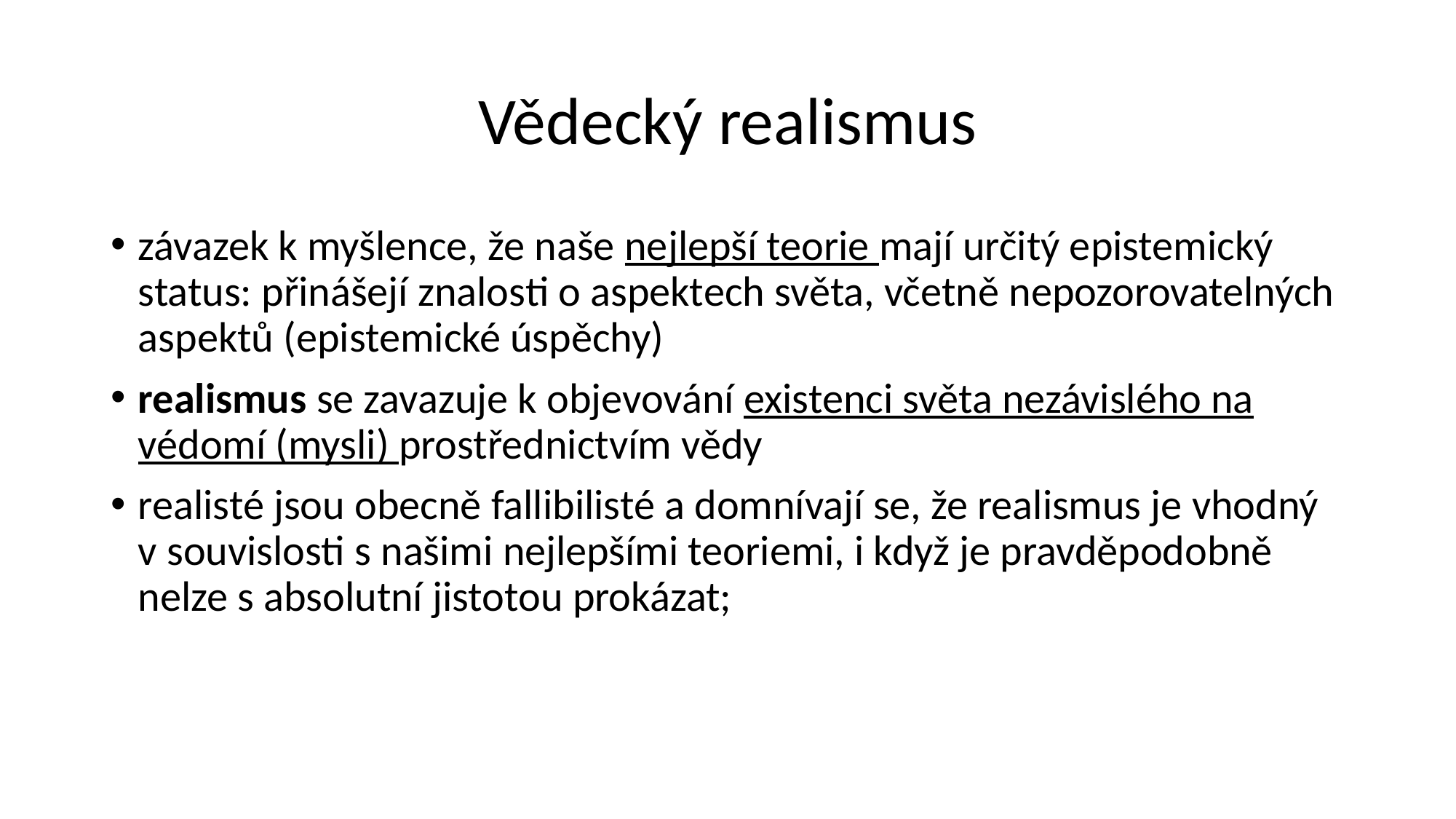

# Vědecký realismus
závazek k myšlence, že naše nejlepší teorie mají určitý epistemický status: přinášejí znalosti o aspektech světa, včetně nepozorovatelných aspektů (epistemické úspěchy)
realismus se zavazuje k objevování existenci světa nezávislého na védomí (mysli) prostřednictvím vědy
realisté jsou obecně fallibilisté a domnívají se, že realismus je vhodný v souvislosti s našimi nejlepšími teoriemi, i když je pravděpodobně nelze s absolutní jistotou prokázat;